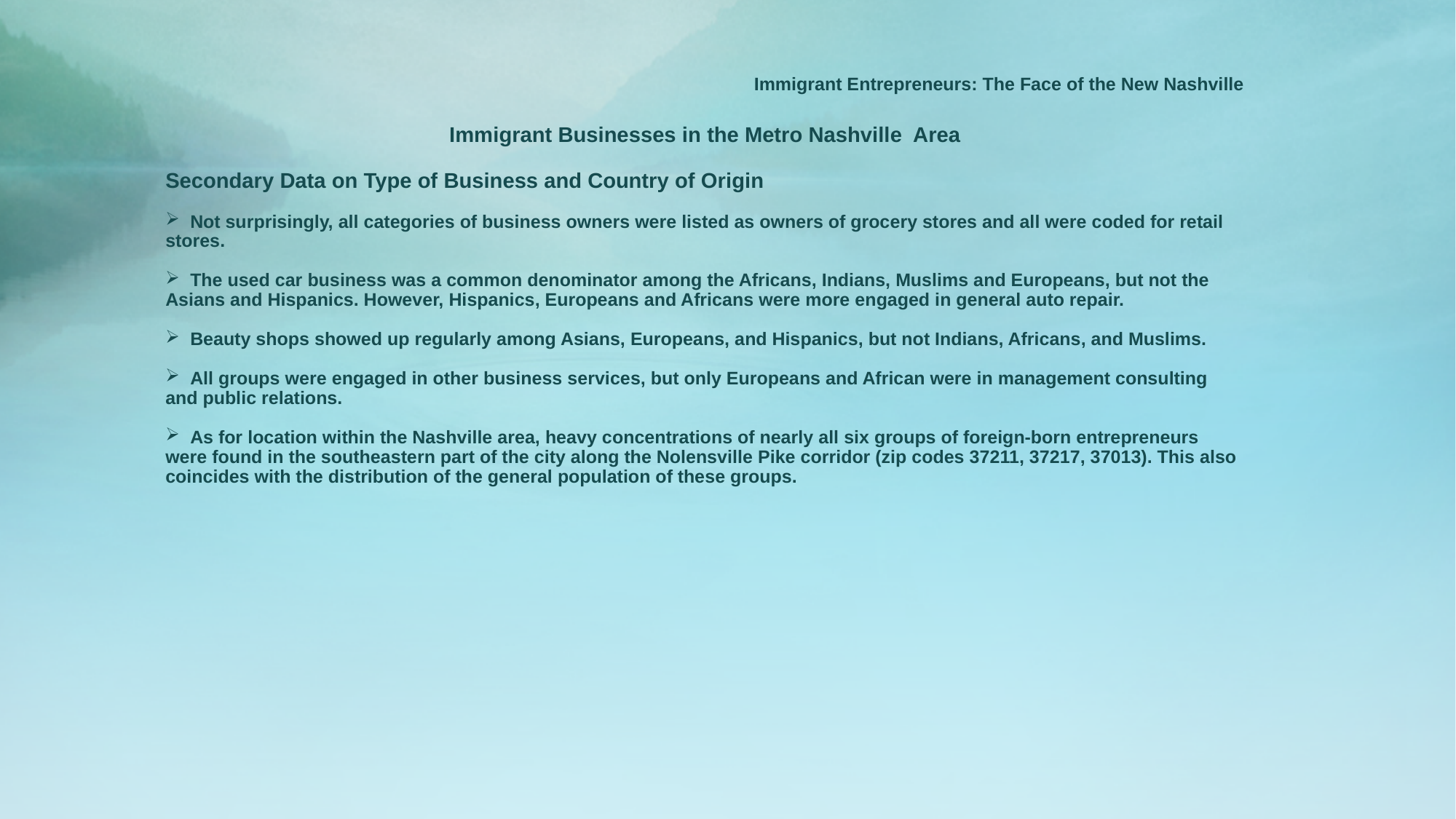

# Immigrant Entrepreneurs: The Face of the New Nashville
Immigrant Businesses in the Metro Nashville  Area

Secondary Data on Type of Business and Country of Origin

  Not surprisingly, all categories of business owners were listed as owners of grocery stores and all were coded for retail stores.

  The used car business was a common denominator among the Africans, Indians, Muslims and Europeans, but not the Asians and Hispanics. However, Hispanics, Europeans and Africans were more engaged in general auto repair.

  Beauty shops showed up regularly among Asians, Europeans, and Hispanics, but not Indians, Africans, and Muslims.

  All groups were engaged in other business services, but only Europeans and African were in management consulting and public relations.

  As for location within the Nashville area, heavy concentrations of nearly all six groups of foreign-born entrepreneurs were found in the southeastern part of the city along the Nolensville Pike corridor (zip codes 37211, 37217, 37013). This also coincides with the distribution of the general population of these groups.